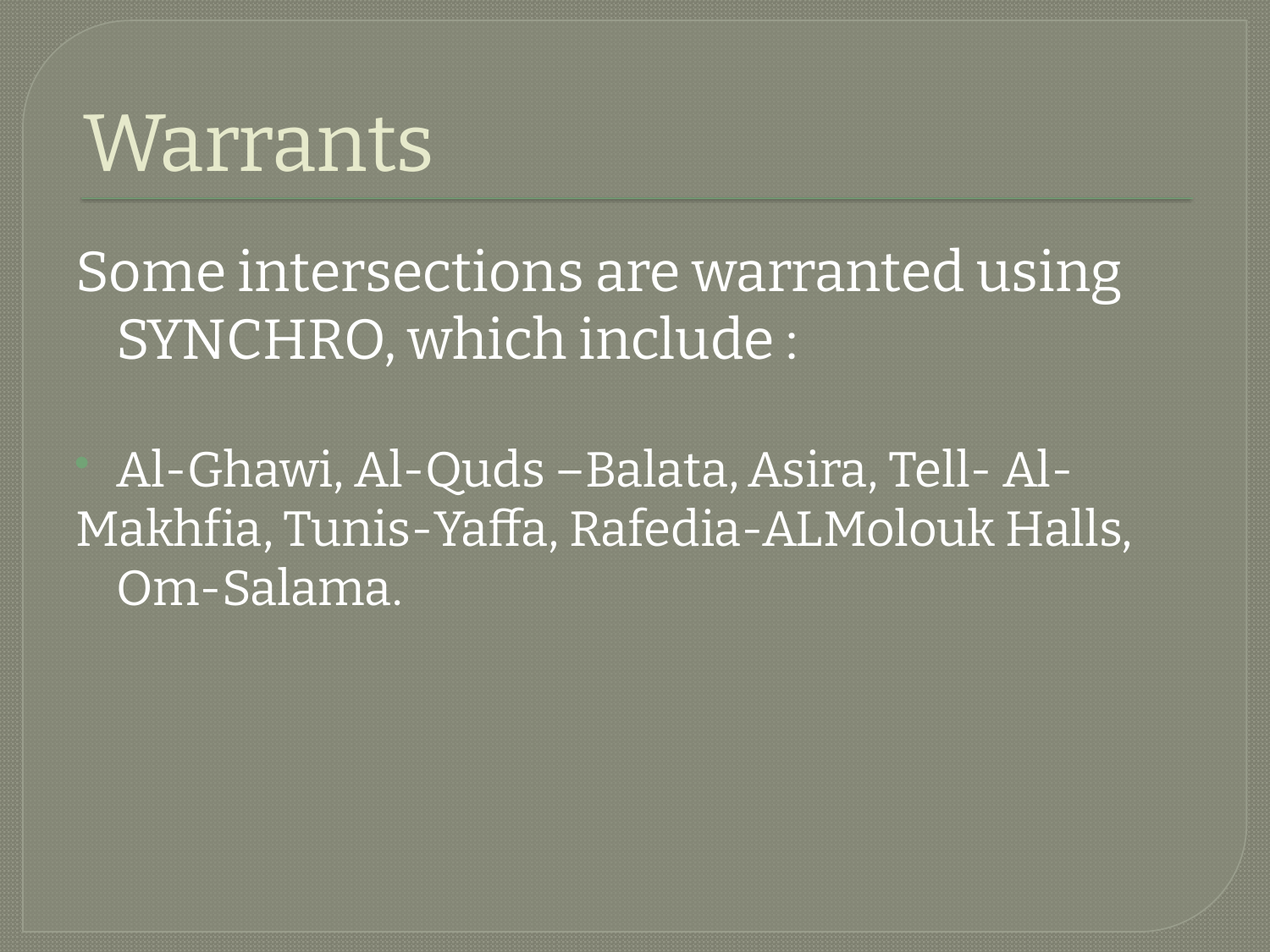

# Warrants
Some intersections are warranted using SYNCHRO, which include :

Al-Ghawi, Al-Quds –Balata, Asira, Tell- Al-
Makhfia, Tunis-Yaffa, Rafedia-ALMolouk Halls, Om-Salama.